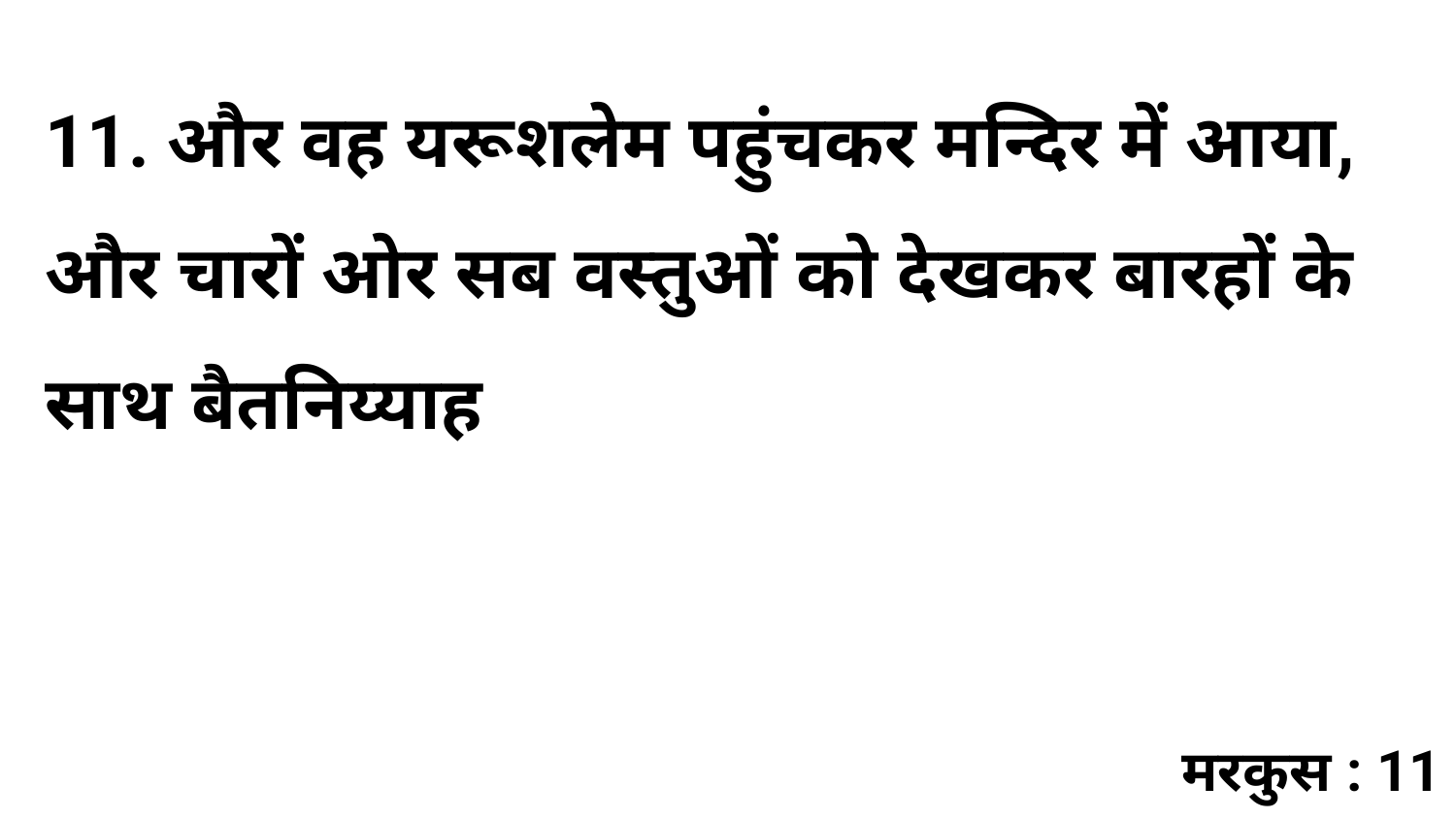

11. और वह यरूशलेम पहुंचकर मन्दिर में आया, और चारों ओर सब वस्तुओं को देखकर बारहों के साथ बैतनिय्याह
मरकुस : 11